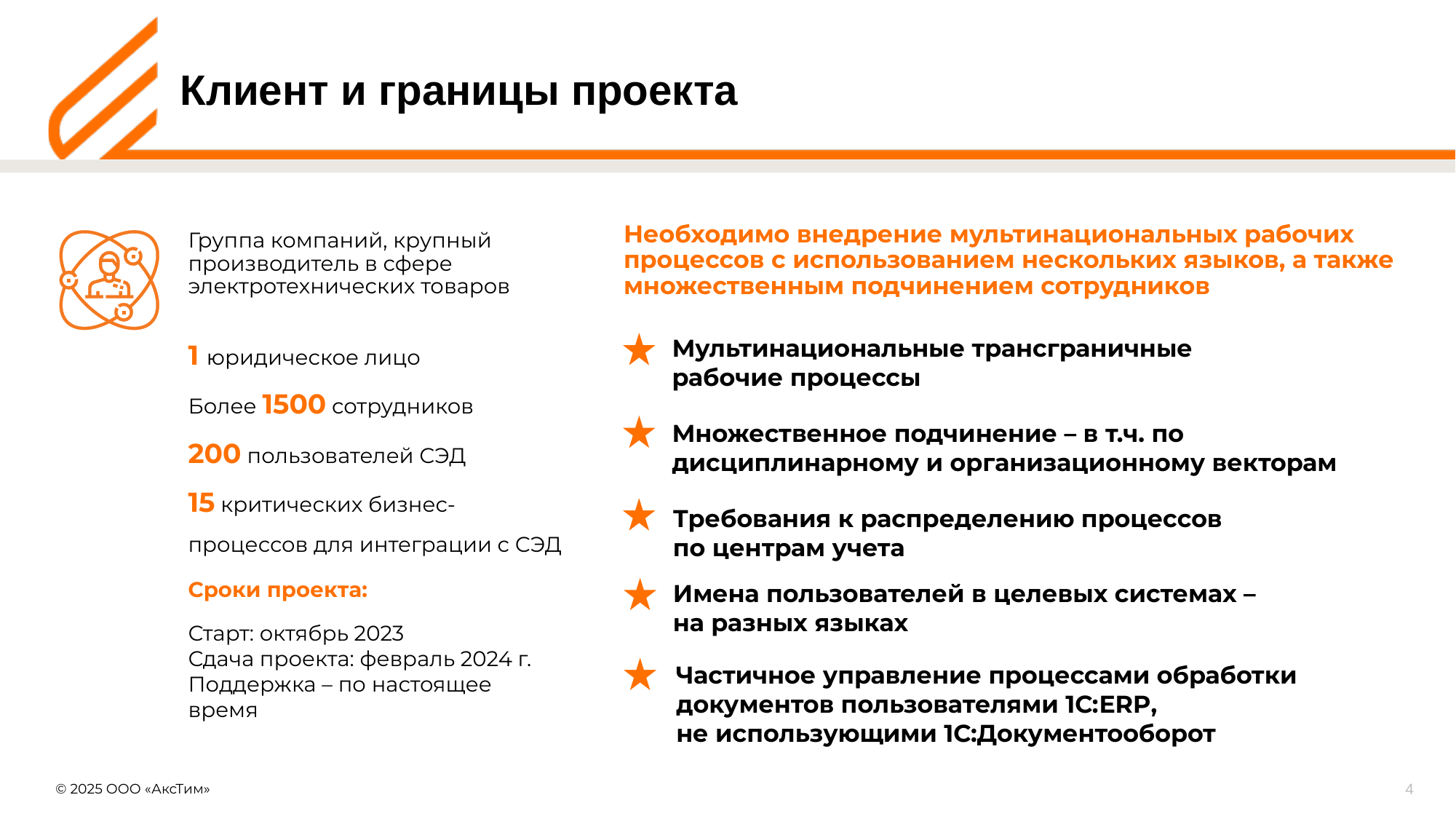

Клиент и границы проекта

Группа компаний, крупный производитель в сфере электротехнических товаров

1 юридическое лицо
Более 1500 сотрудников
200 пользователей СЭД
15 критических бизнес-процессов для интеграции с СЭД

Сроки проекта:
Старт: октябрь 2023
Сдача проекта: февраль 2024 г.
Поддержка – по настоящее время

Необходимо внедрение мультинациональных рабочих процессов с использованием нескольких языков, а также множественным подчинением сотрудников

Мультинациональные трансграничные
рабочие процессы

Множественное подчинение – в т.ч. по
дисциплинарному и организационному векторам

Требования к распределению процессов
по центрам учета

Имена пользователей в целевых системах –
на разных языках

Частичное управление процессами обработки
документов пользователями 1С:ERP,
не использующими 1С:Документооборот
4